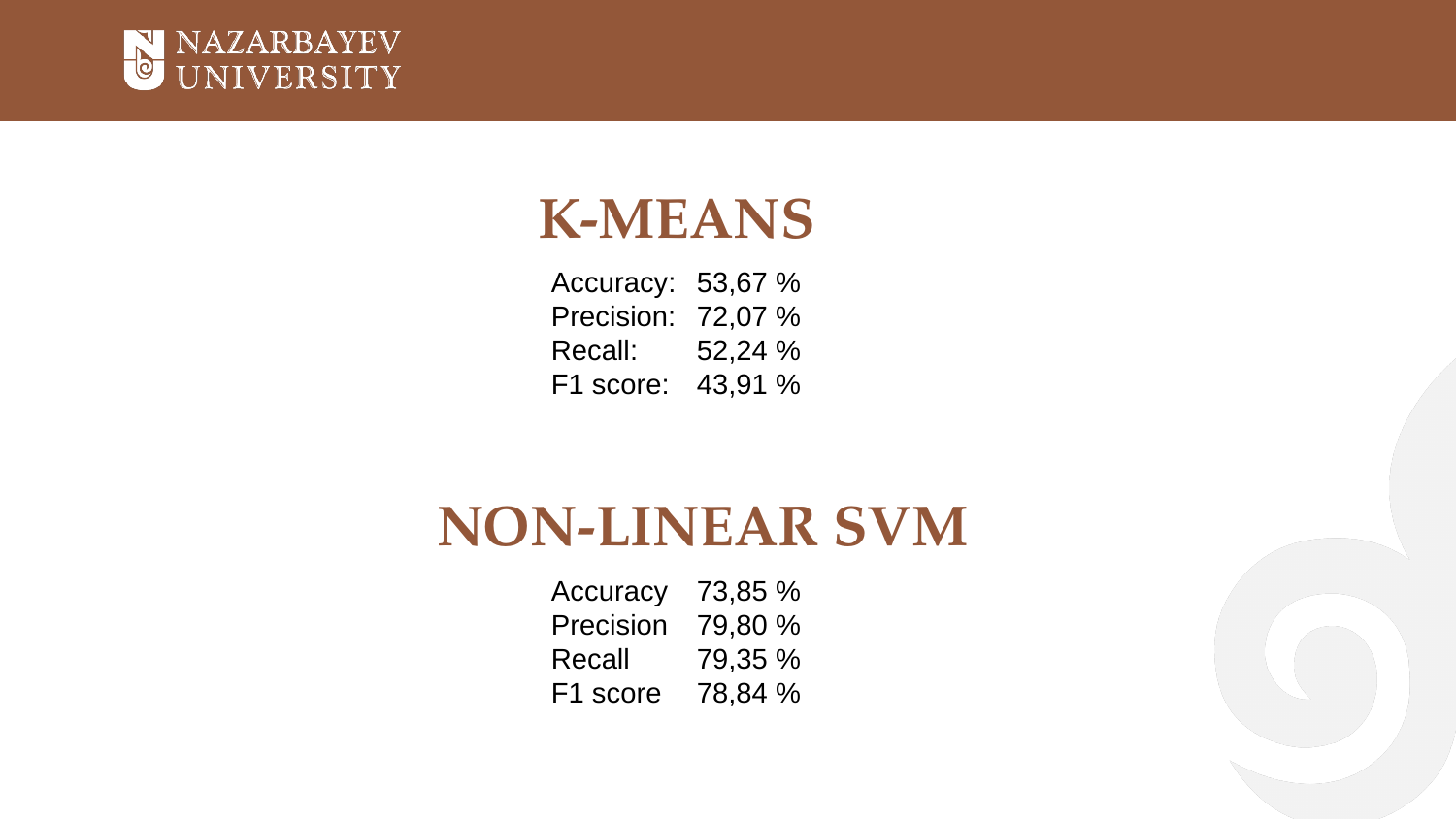

# K-MEANS
Accuracy: 	53,67 %
Precision: 	72,07 %
Recall: 	52,24 %
F1 score:	43,91 %

NON-LINEAR SVM
Accuracy 	73,85 %
Precision 	79,80 %
Recall	79,35 %
F1 score	78,84 %